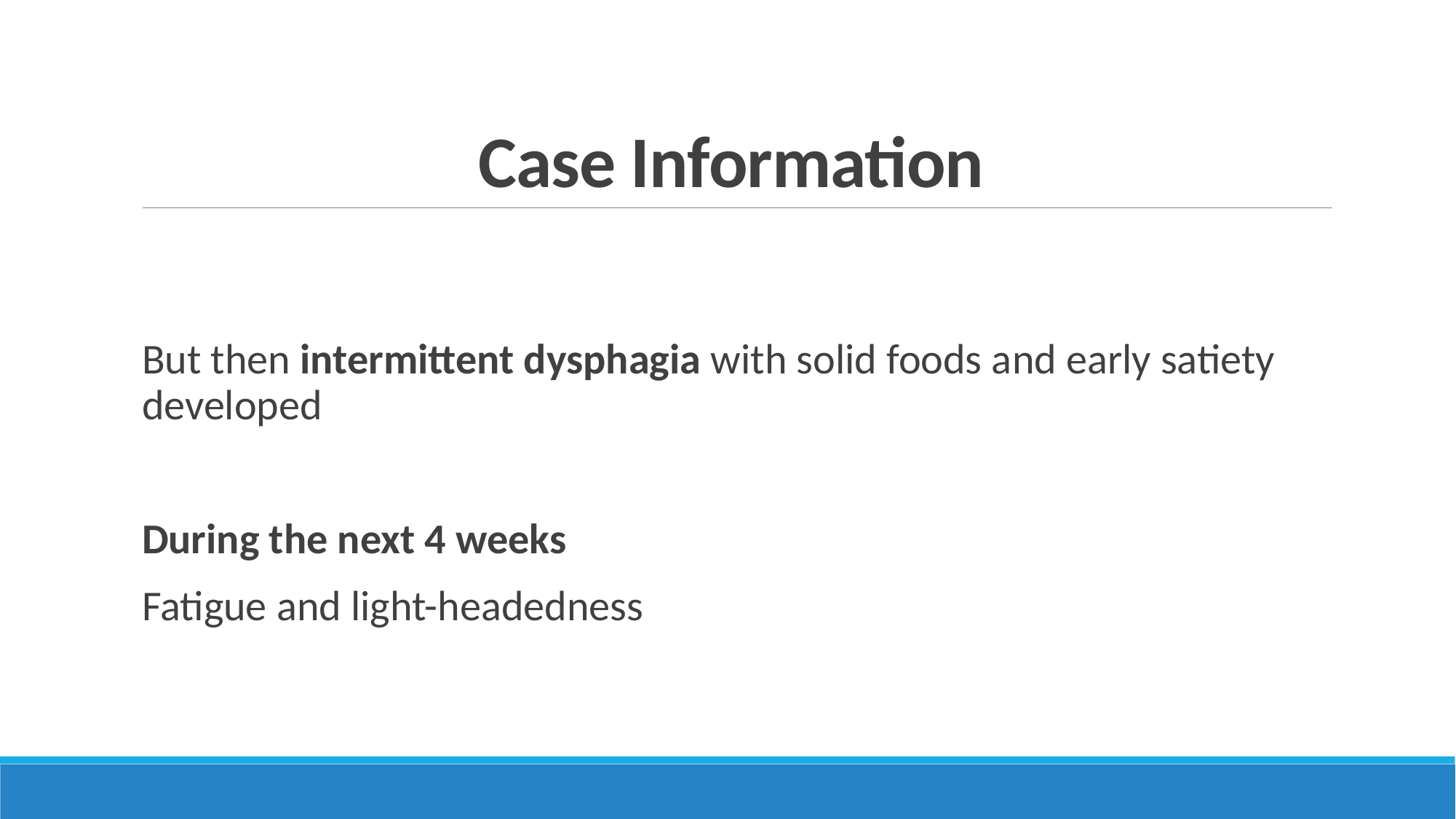

# Case Information

But then intermittent dysphagia with solid foods and early satiety developed

During the next 4 weeks
Fatigue and light-headedness